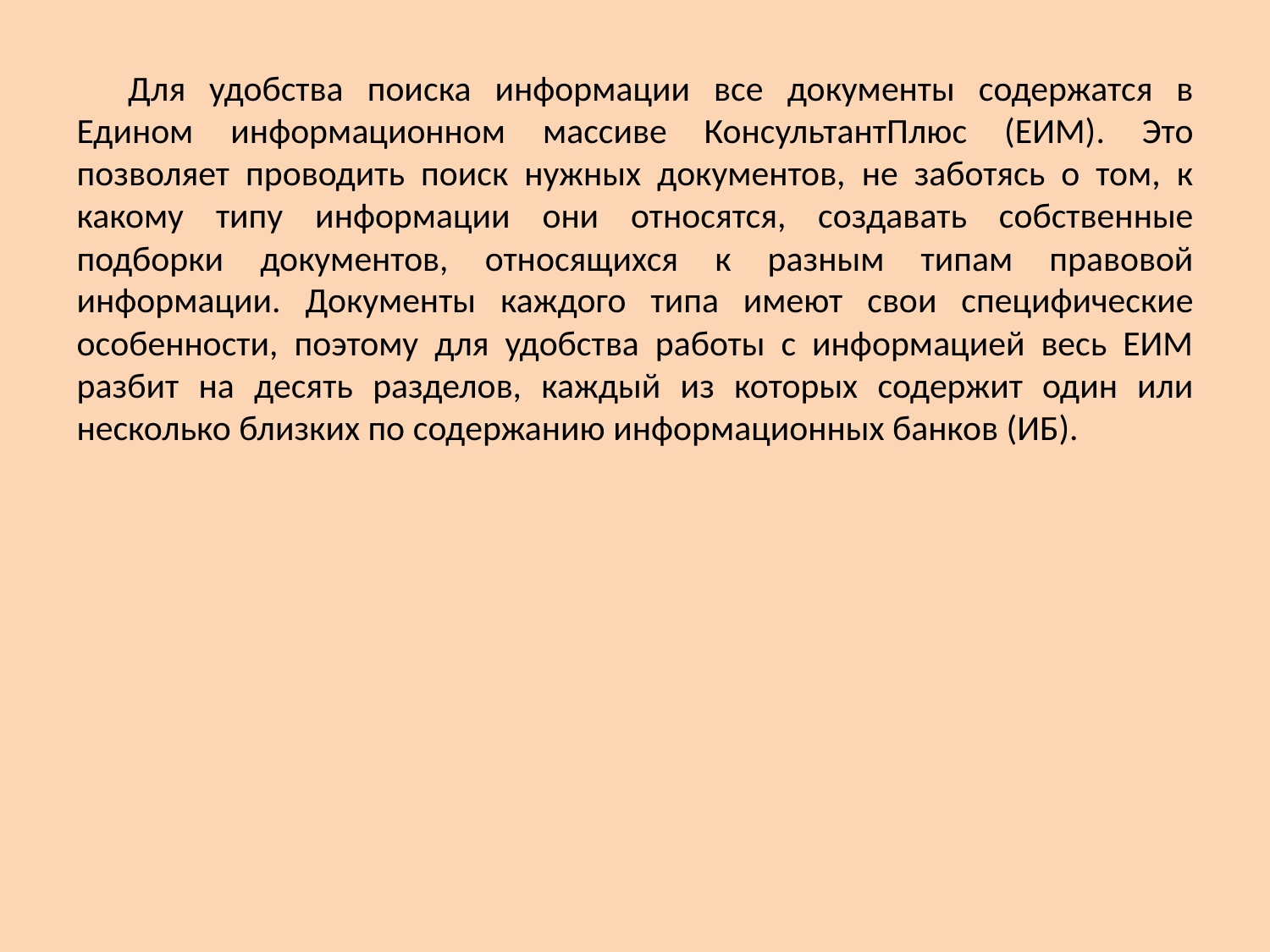

Для удобства поиска информации все документы содержатся в Едином информационном массиве КонсультантПлюс (ЕИМ). Это позволяет проводить поиск нужных документов, не заботясь о том, к какому типу информации они относятся, создавать собственные подборки документов, относящихся к разным типам правовой информации. Документы каждого типа имеют свои специфические особенности, поэтому для удобства работы с информацией весь ЕИМ разбит на десять разделов, каждый из которых содержит один или несколько близких по содержанию информационных банков (ИБ).